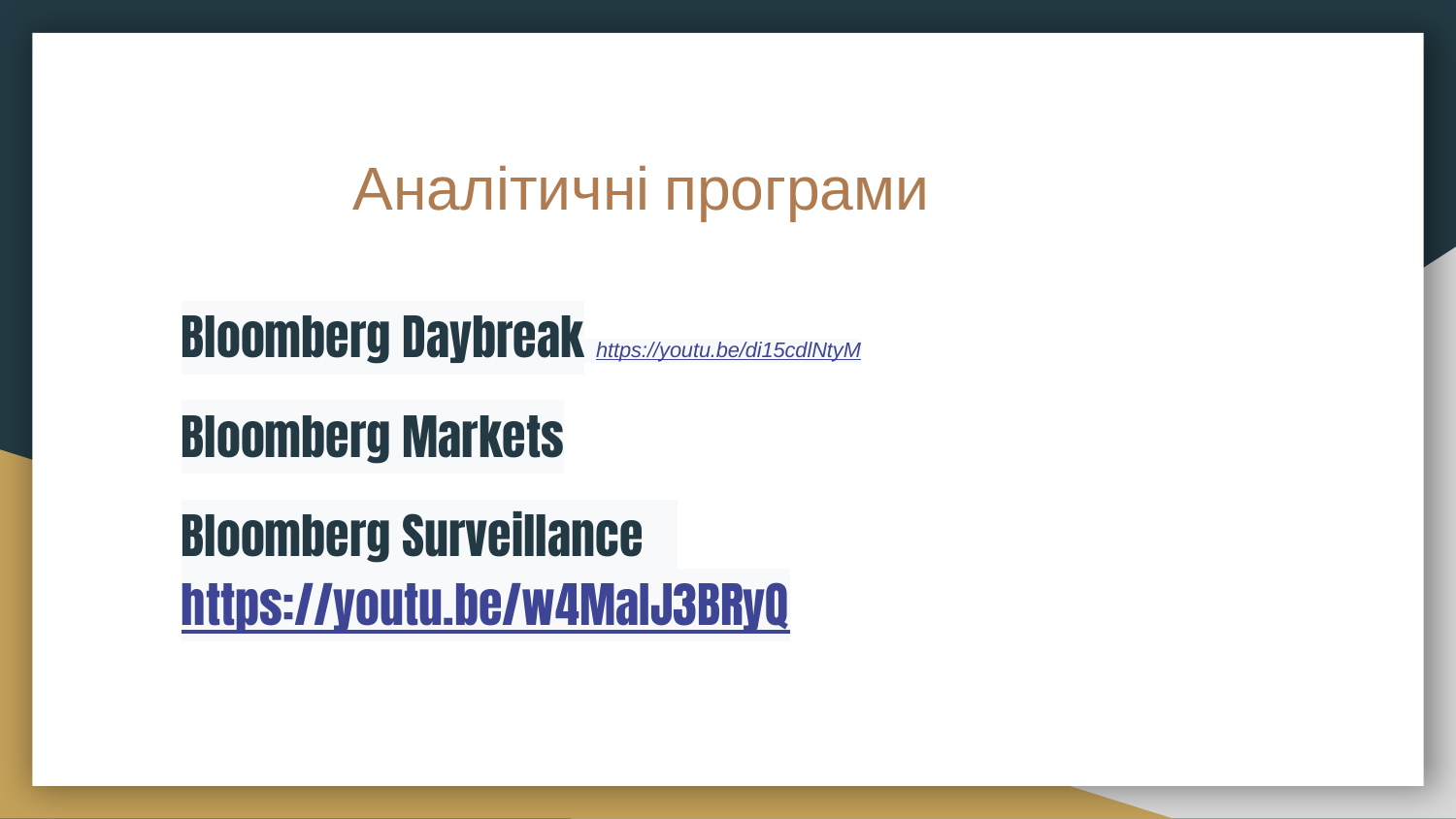

# Аналітичні програми

Bloomberg Daybreak  https://youtu.be/di15cdlNtyM
Bloomberg Markets
Bloomberg Surveillance   https://youtu.be/w4MaIJ3BRyQ